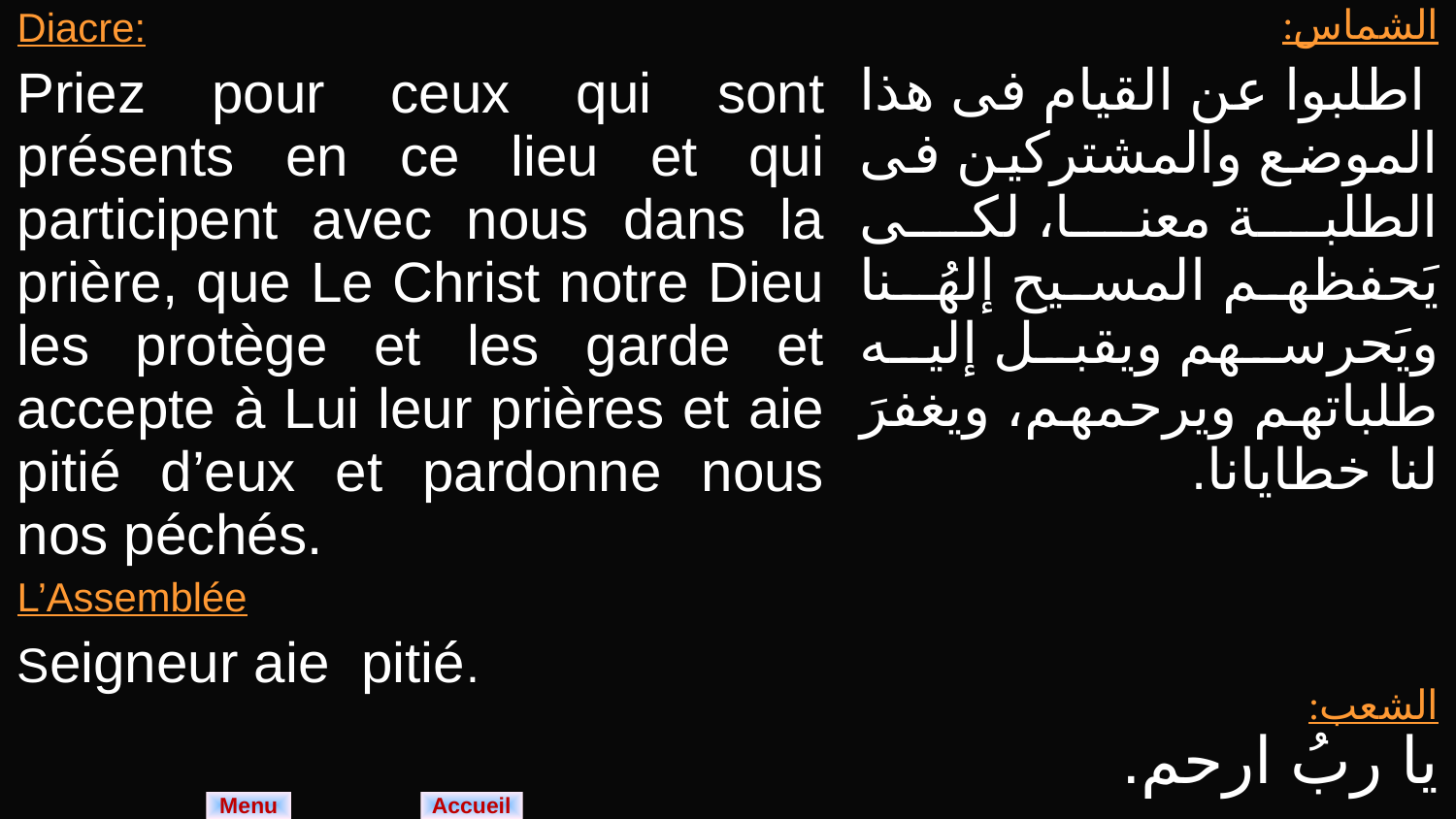

| Diacre: Priez pour ceux qui sont présents en ce lieu et qui participent avec nous dans la prière, que Le Christ notre Dieu les protège et les garde et accepte à Lui leur prières et aie pitié d’eux et pardonne nous nos péchés. L’Assemblée Seigneur aie pitié. | الشماس: اطلبوا عن القيام فى هذا الموضع والمشتركين فى الطلبة معنا، لكى يَحفظهم المسيح إلهُـنا ويَحرسهم ويقبل إليه طلباتهم ويرحمهم، ويغفرَ لنا خطايانا. الشعب: يا ربُ ارحم. |
| --- | --- |

Menu